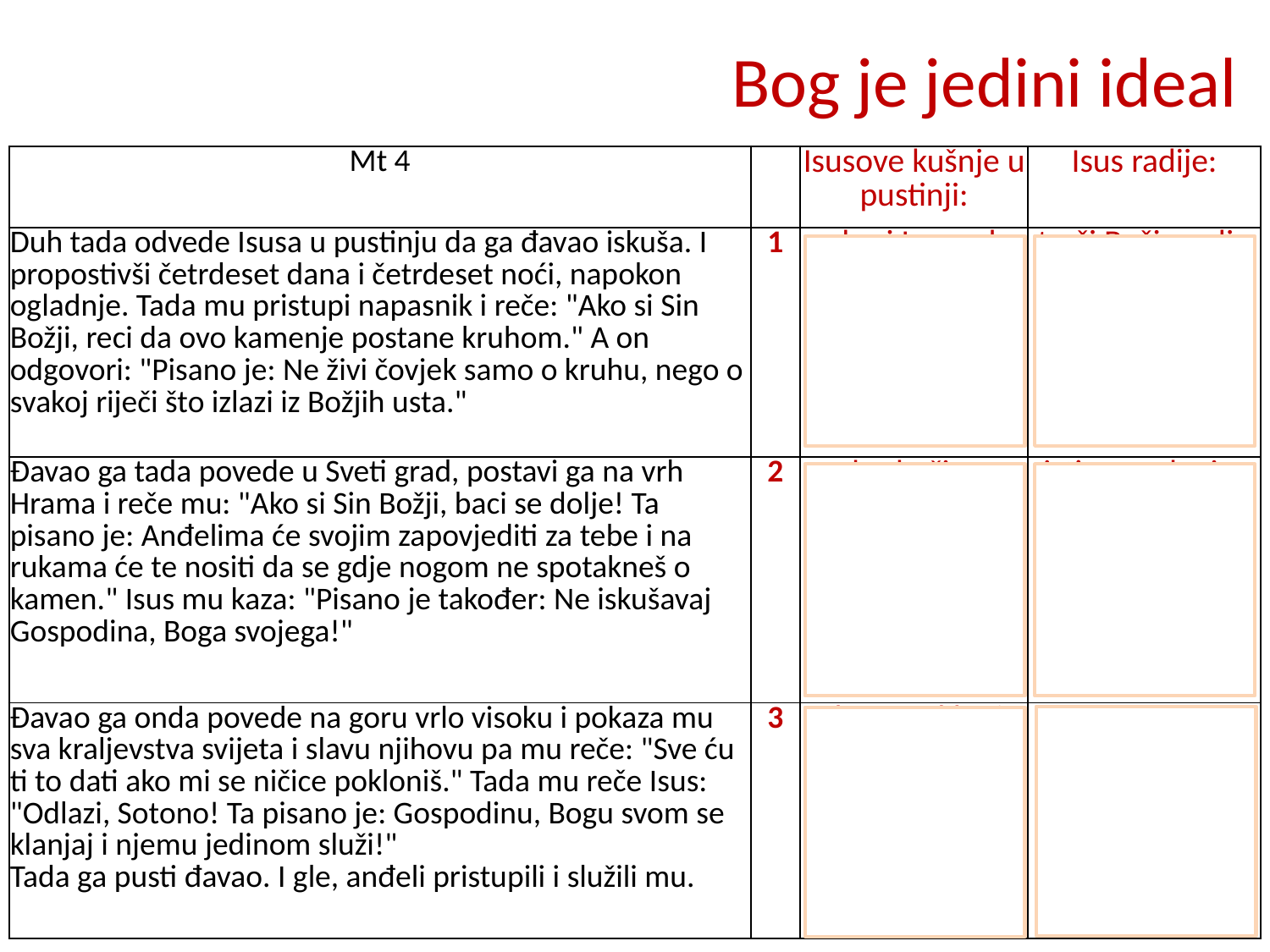

Bog je jedini ideal
| Mt 4 |  | Isusove kušnje u pustinji: | Isus radije: |
| --- | --- | --- | --- |
| Duh tada odvede Isusa u pustinju da ga đavao iskuša. I propostivši četrdeset dana i četrdeset noći, napokon ogladnje. Tada mu pristupi napasnik i reče: "Ako si Sin Božji, reci da ovo kamenje postane kruhom." A on odgovori: "Pisano je: Ne živi čovjek samo o kruhu, nego o svakoj riječi što izlazi iz Božjih usta." | 1 | da si Isus od kamenja napravi kruhove i ne bude gladan | traži Božju volju nego ispunjenje zemaljskih prohtjeva |
| Đavao ga tada povede u Sveti grad, postavi ga na vrh Hrama i reče mu: "Ako si Sin Božji, baci se dolje! Ta pisano je: Anđelima će svojim zapovjediti za tebe i na rukama će te nositi da se gdje nogom ne spotakneš o kamen." Isus mu kaza: "Pisano je također: Ne iskušavaj Gospodina, Boga svojega!" | 2 | da skoči sa Hrama i da ga anđeli čudesno prizemlje | istinom planira osvajati ljude a ne da ih "kupuje" čudima |
| Đavao ga onda povede na goru vrlo visoku i pokaza mu sva kraljevstva svijeta i slavu njihovu pa mu reče: "Sve ću ti to dati ako mi se ničice pokloniš." Tada mu reče Isus: "Odlazi, Sotono! Ta pisano je: Gospodinu, Bogu svom se klanjaj i njemu jedinom služi!" Tada ga pusti đavao. I gle, anđeli pristupili i služili mu. | 3 | da se pokloni đavlu i nasilnim metodama za "osvajanje" svijeta | jedino se klanja Bogu i Njegovim metodama ljubavi i praštanja |